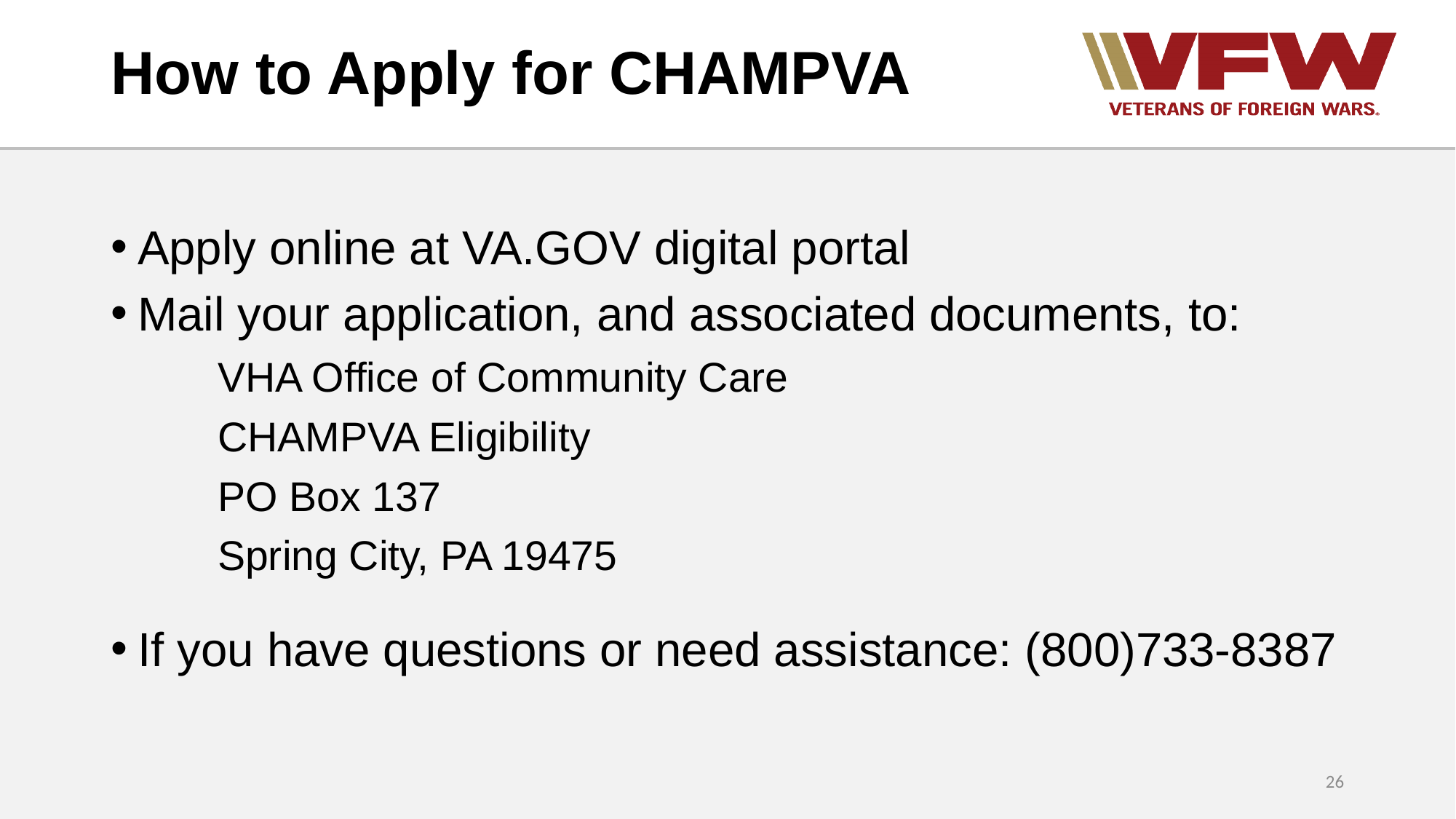

# How to Apply for CHAMPVA
Apply online at VA.GOV digital portal
Mail your application, and associated documents, to:
		VHA Office of Community Care
		CHAMPVA Eligibility
		PO Box 137
		Spring City, PA 19475

If you have questions or need assistance: (800)733-8387
26